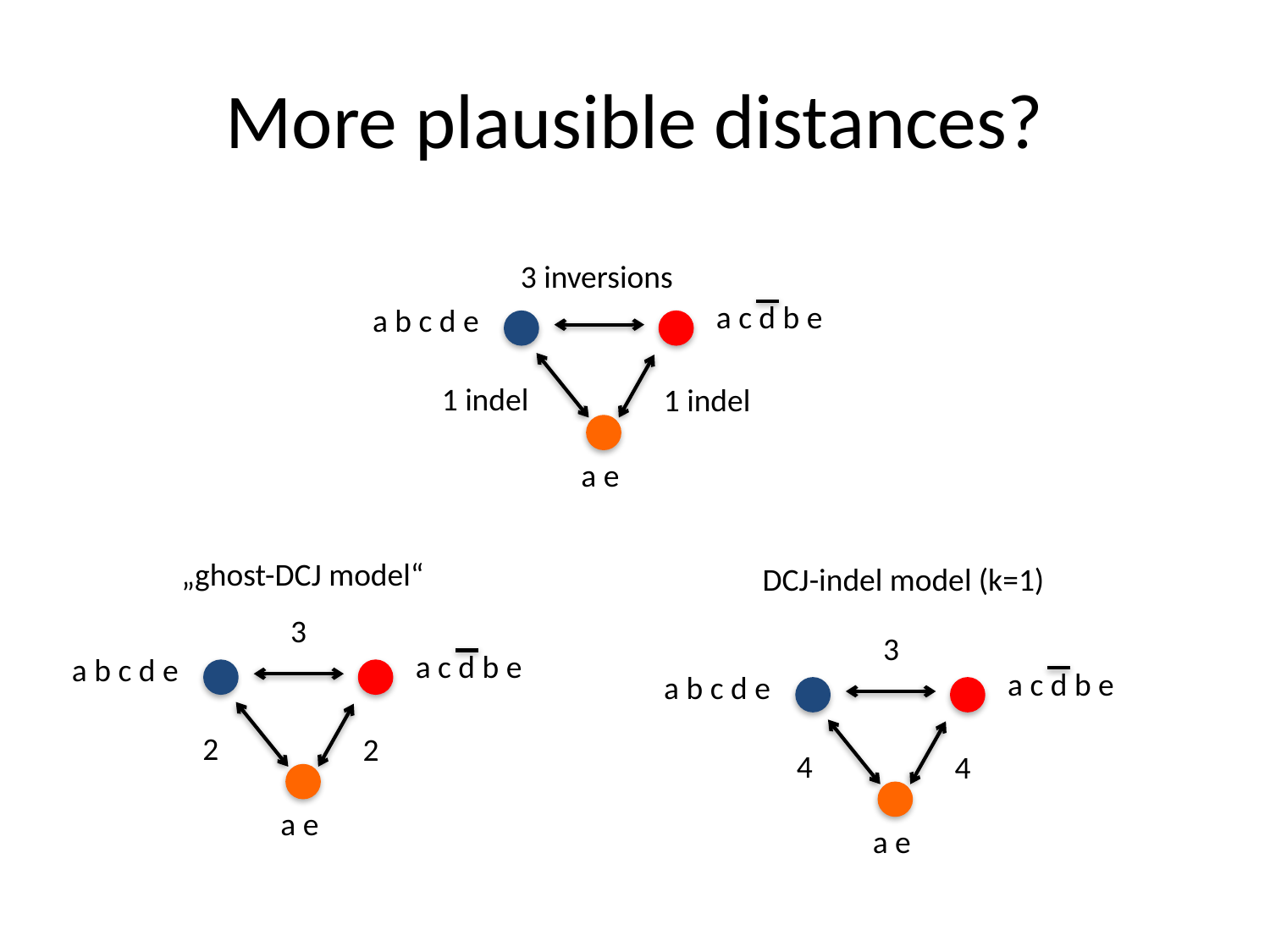

# More plausible distances?
3 inversions
a c d b e
a b c d e

1 indel
1 indel

a e
„ghost-DCJ model“
DCJ-indel model (k=1)
3
3
a c d b e
a b c d e
a c d b e
a b c d e

2
2
4
4

a e
a e